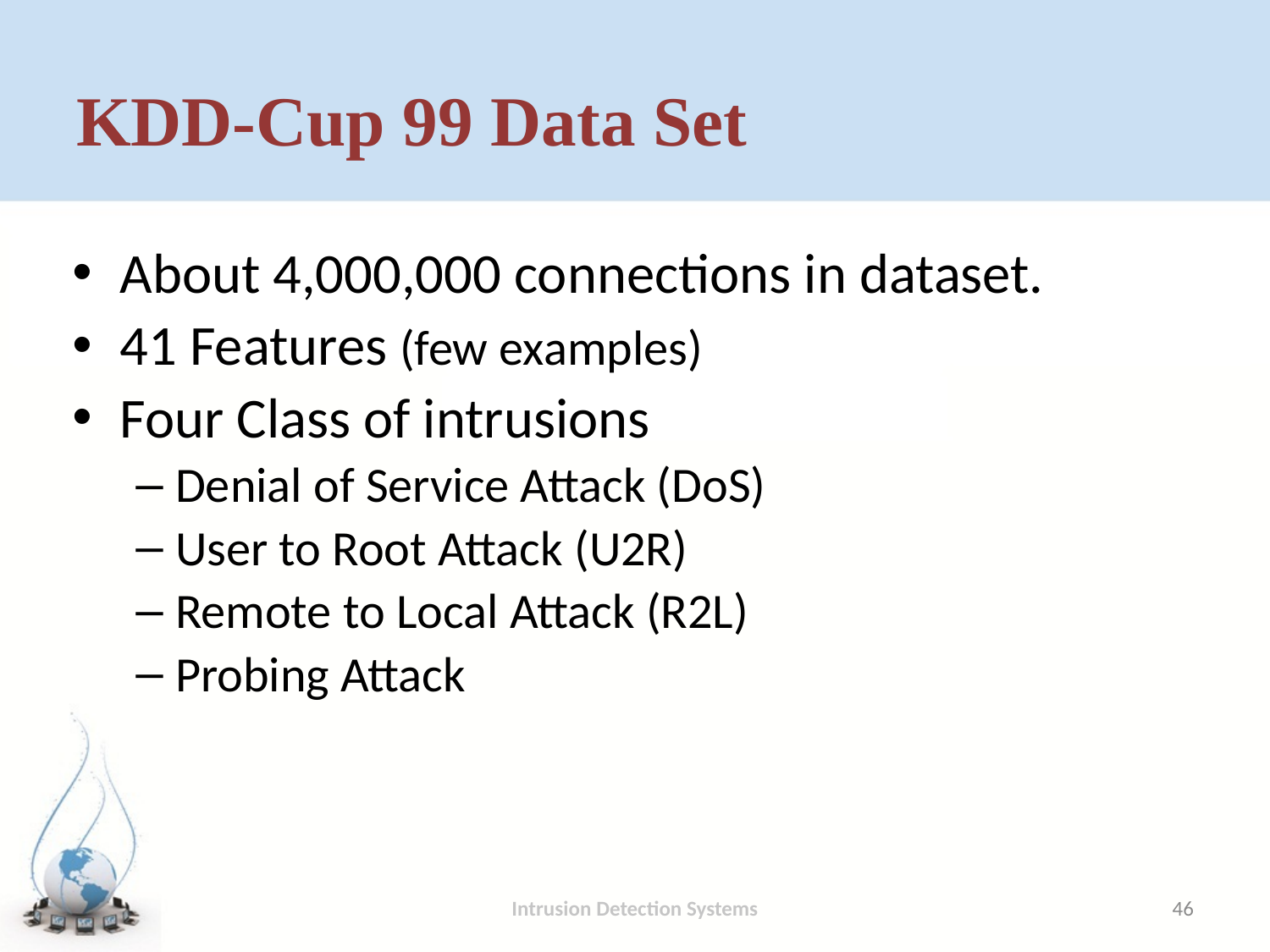

# KDD-Cup 99 Data Set
About 4,000,000 connections in dataset.
41 Features (few examples)
Four Class of intrusions
Denial of Service Attack (DoS)
User to Root Attack (U2R)
Remote to Local Attack (R2L)
Probing Attack

Intrusion Detection Systems
46